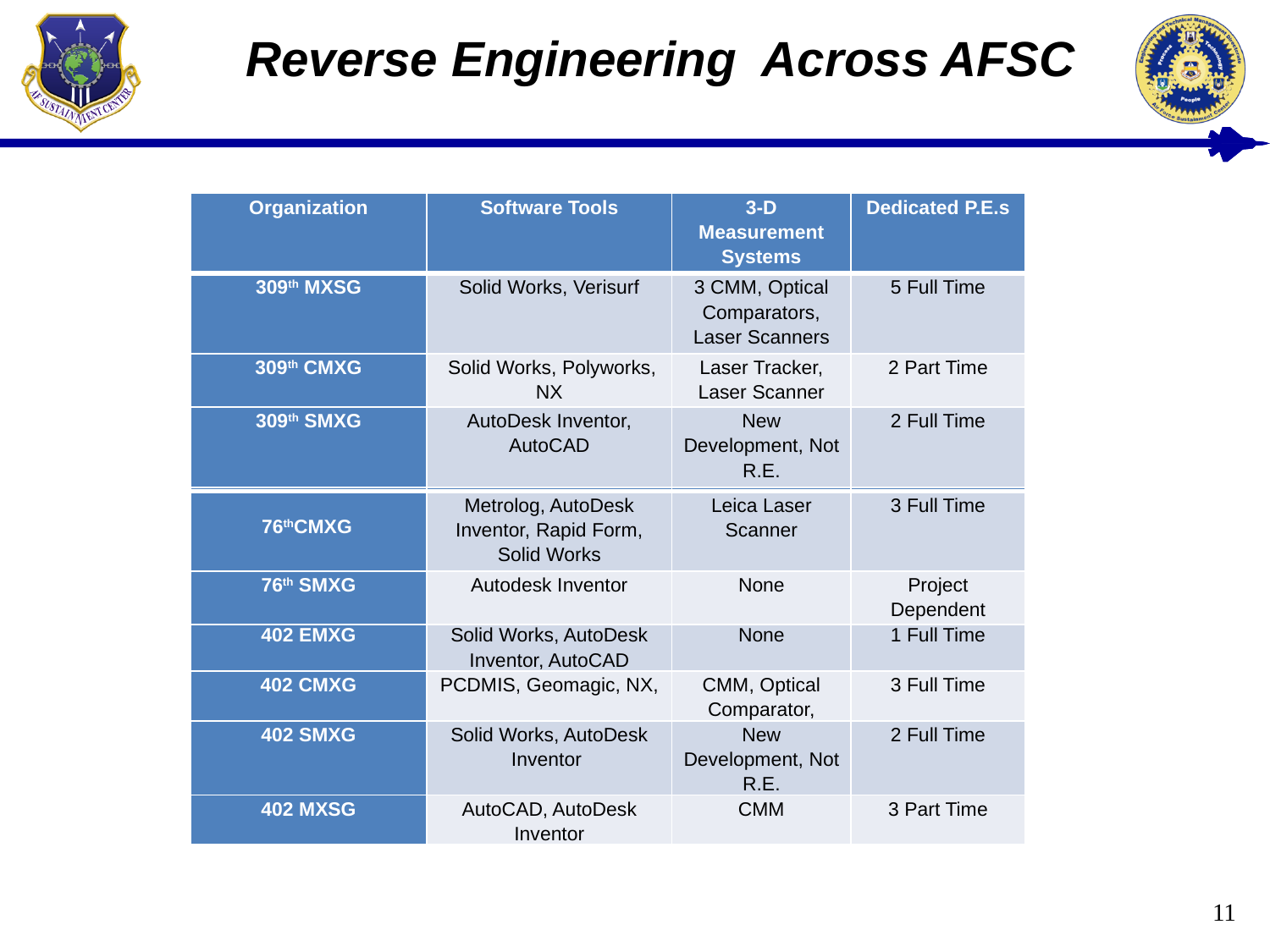

Reverse Engineering  Across AFSC
| Organization | Software Tools | 3-D Measurement Systems | Dedicated P.E.s |
| --- | --- | --- | --- |
| 309th MXSG | Solid Works, Verisurf | 3 CMM, Optical Comparators, Laser Scanners | 5 Full Time |
| 309th CMXG | Solid Works, Polyworks, NX | Laser Tracker, Laser Scanner | 2 Part Time |
| 309th SMXG | AutoDesk Inventor, AutoCAD | New Development, Not R.E. | 2 Full Time |
| Organization | Software Tools | 3-D Measurement Systems | Dedicated P.E.s |
| --- | --- | --- | --- |
| 76thCMXG | Metrolog, AutoDesk Inventor, Rapid Form, Solid Works | Leica Laser Scanner | 3 Full Time |
| 76th SMXG | Autodesk Inventor | None | Project Dependent |
| Organization | Software Tools | 3-D Measurement Systems | Dedicated P.E.s |
| --- | --- | --- | --- |
| 402 EMXG | Solid Works, AutoDesk Inventor, AutoCAD | None | 1 Full Time |
| 402 CMXG | PCDMIS, Geomagic, NX, | CMM, Optical Comparator, | 3 Full Time |
| 402 SMXG | Solid Works, AutoDesk Inventor | New Development, Not R.E. | 2 Full Time |
| 402 MXSG | AutoCAD, AutoDesk Inventor | CMM | 3 Part Time |
11